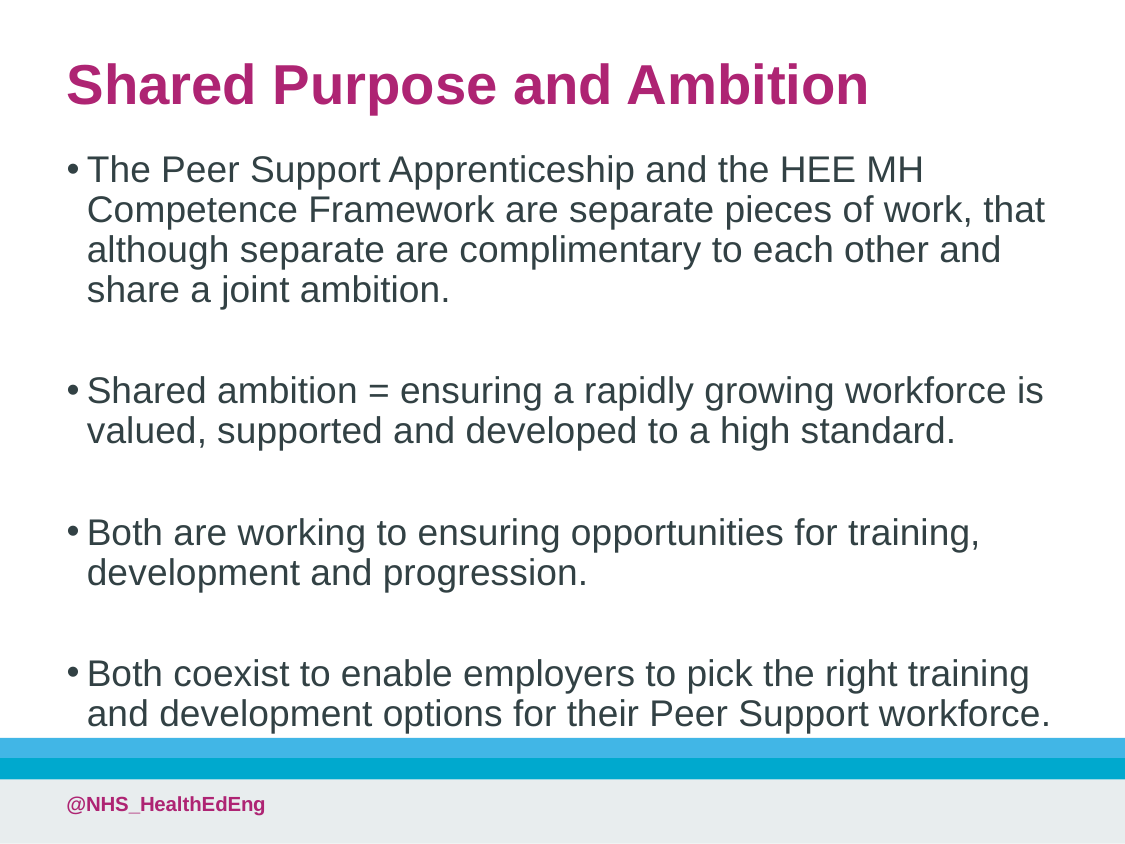

# Shared Purpose and Ambition
The Peer Support Apprenticeship and the HEE MH Competence Framework are separate pieces of work, that although separate are complimentary to each other and share a joint ambition.

Shared ambition = ensuring a rapidly growing workforce is valued, supported and developed to a high standard.

Both are working to ensuring opportunities for training, development and progression.

Both coexist to enable employers to pick the right training and development options for their Peer Support workforce.